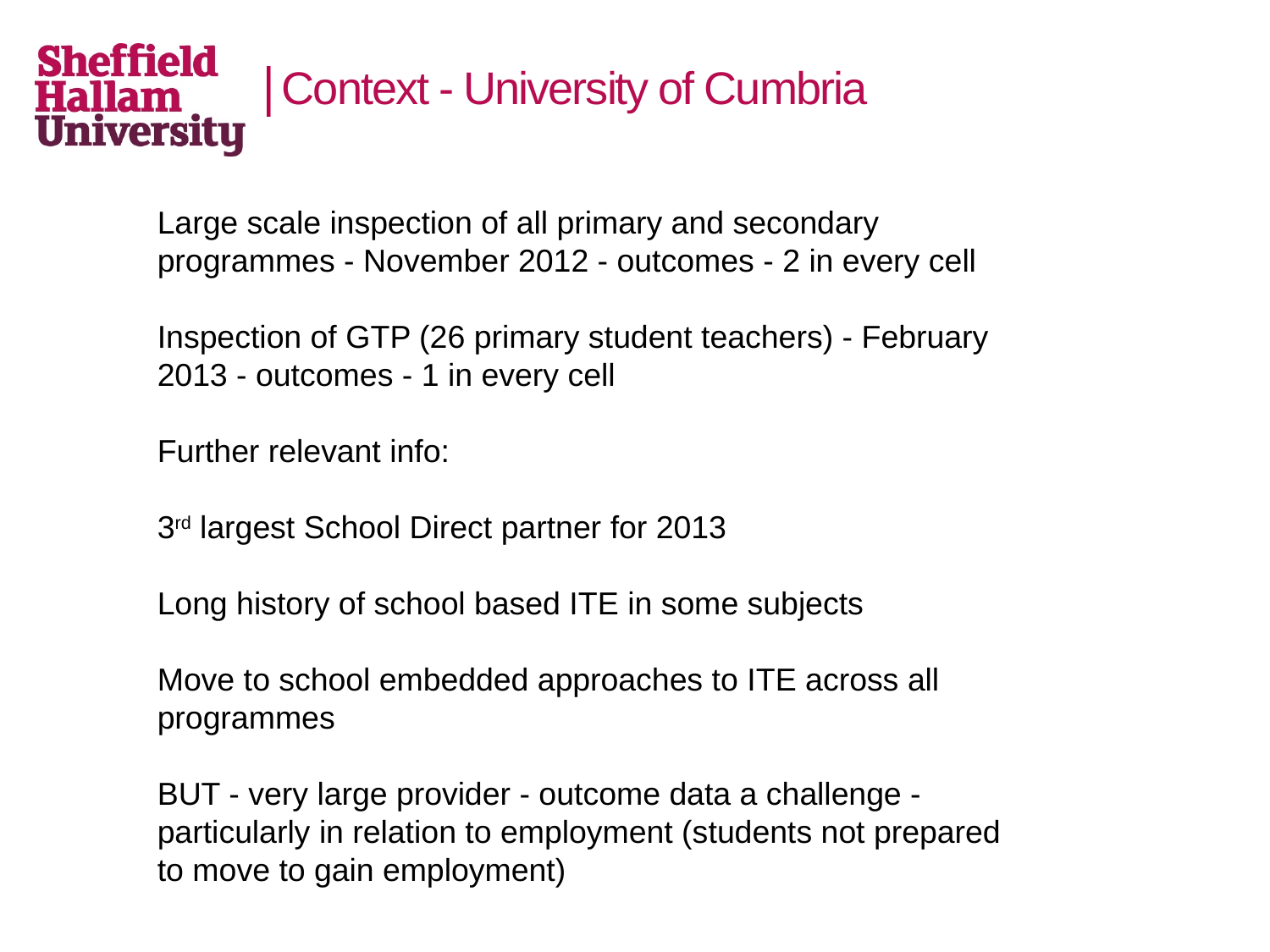

# Context - University of Cumbria
Large scale inspection of all primary and secondary programmes - November 2012 - outcomes - 2 in every cell

Inspection of GTP (26 primary student teachers) - February 2013 - outcomes - 1 in every cell

Further relevant info:

3rd largest School Direct partner for 2013

Long history of school based ITE in some subjects

Move to school embedded approaches to ITE across all programmes

BUT - very large provider - outcome data a challenge - particularly in relation to employment (students not prepared to move to gain employment)